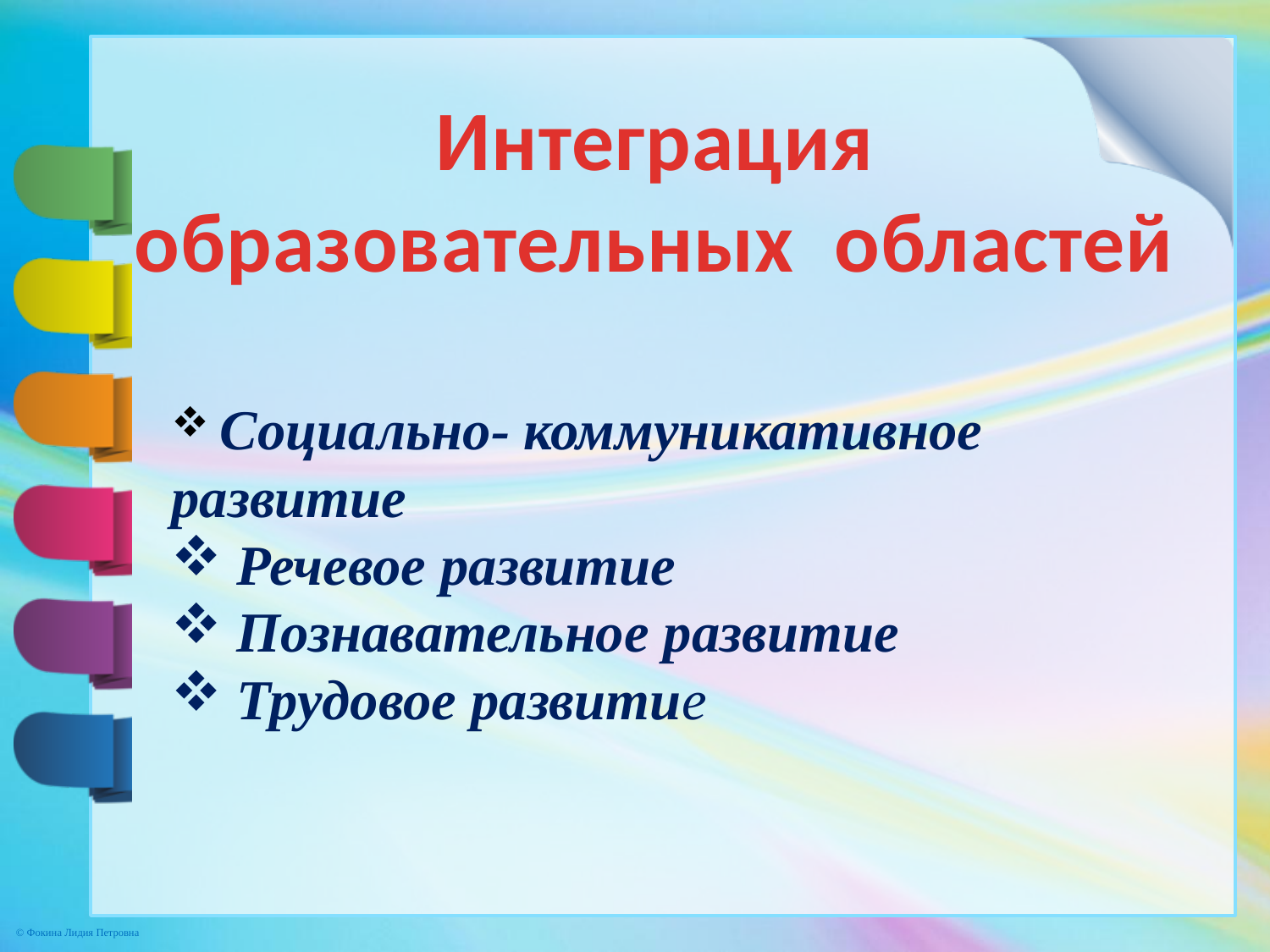

Интеграция
образовательных  областей
 Социально- коммуникативное развитие
 Речевое развитие
 Познавательное развитие
 Трудовое развитие